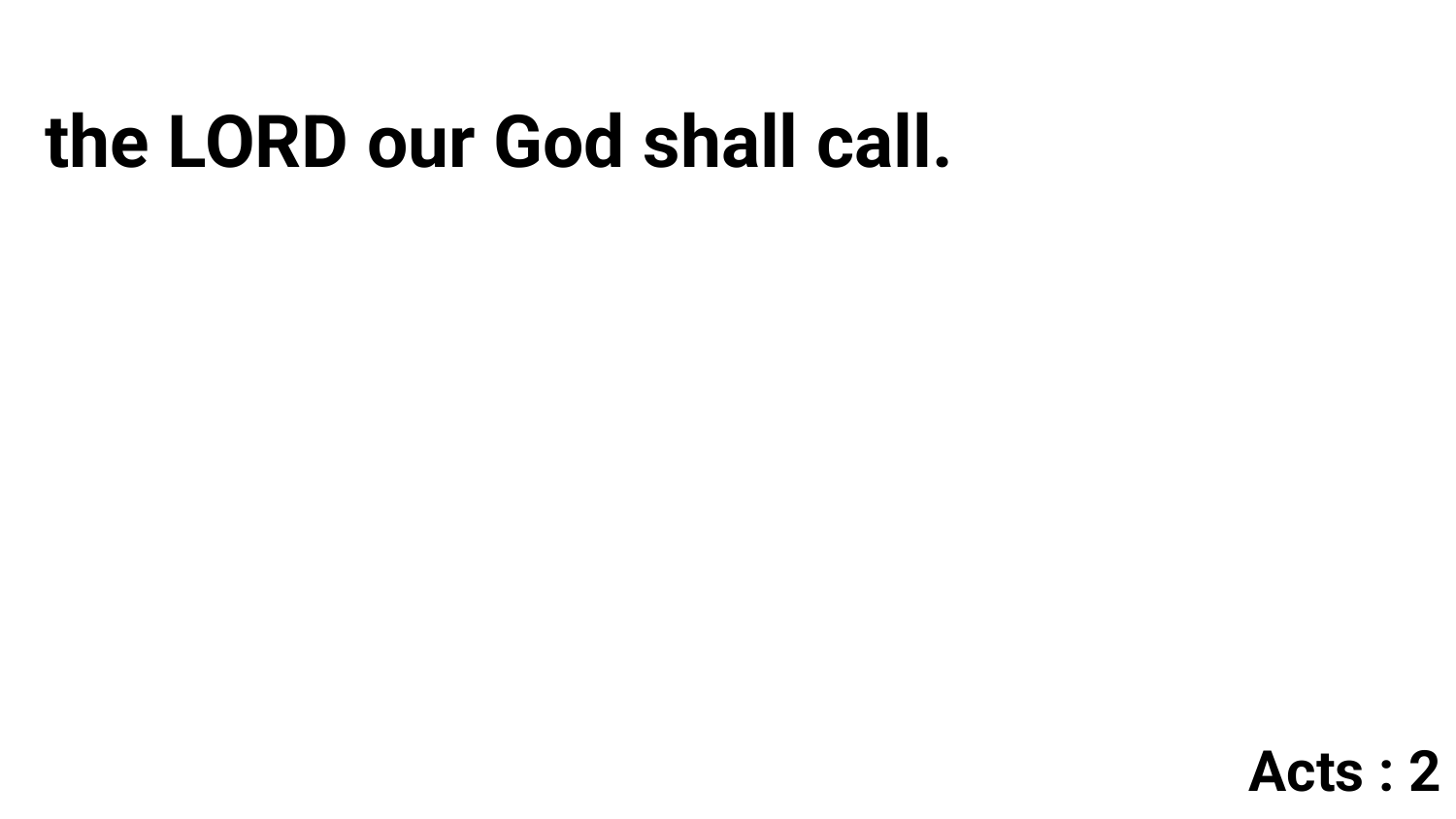

the LORD our God shall call.
Acts : 2